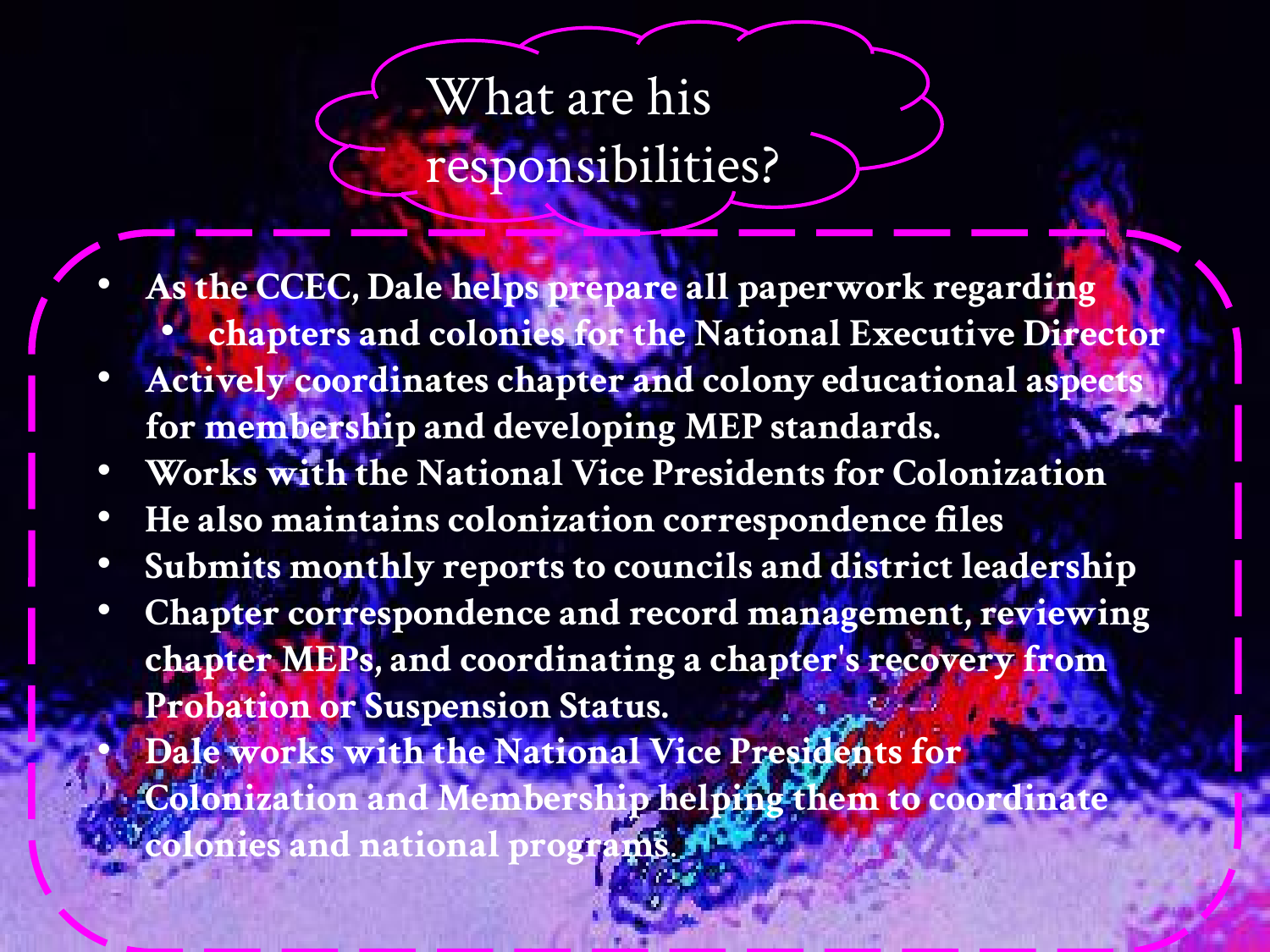

What are his responsibilities?

As the CCEC, Dale helps prepare all paperwork regarding
chapters and colonies for the National Executive Director
Actively coordinates chapter and colony educational aspects for membership and developing MEP standards.
Works with the National Vice Presidents for Colonization
He also maintains colonization correspondence files
Submits monthly reports to councils and district leadership
Chapter correspondence and record management, reviewing chapter MEPs, and coordinating a chapter's recovery from Probation or Suspension Status.
Dale works with the National Vice Presidents for Colonization and Membership helping them to coordinate colonies and national programs.